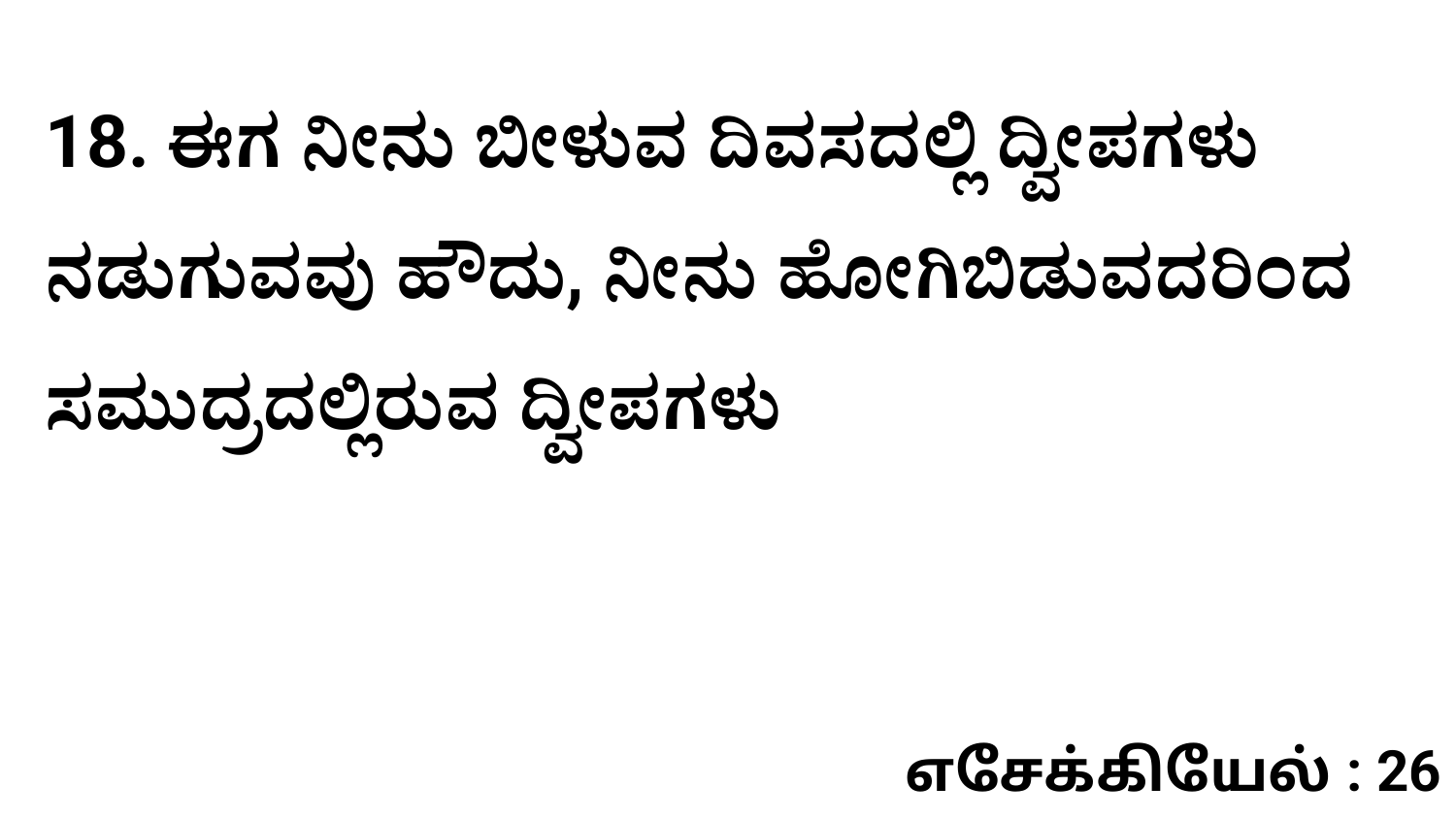

18. ಈಗ ನೀನು ಬೀಳುವ ದಿವಸದಲ್ಲಿ ದ್ವೀಪಗಳು ನಡುಗುವವು ಹೌದು, ನೀನು ಹೋಗಿಬಿಡುವದರಿಂದ ಸಮುದ್ರದಲ್ಲಿರುವ ದ್ವೀಪಗಳು
எசேக்கியேல் : 26